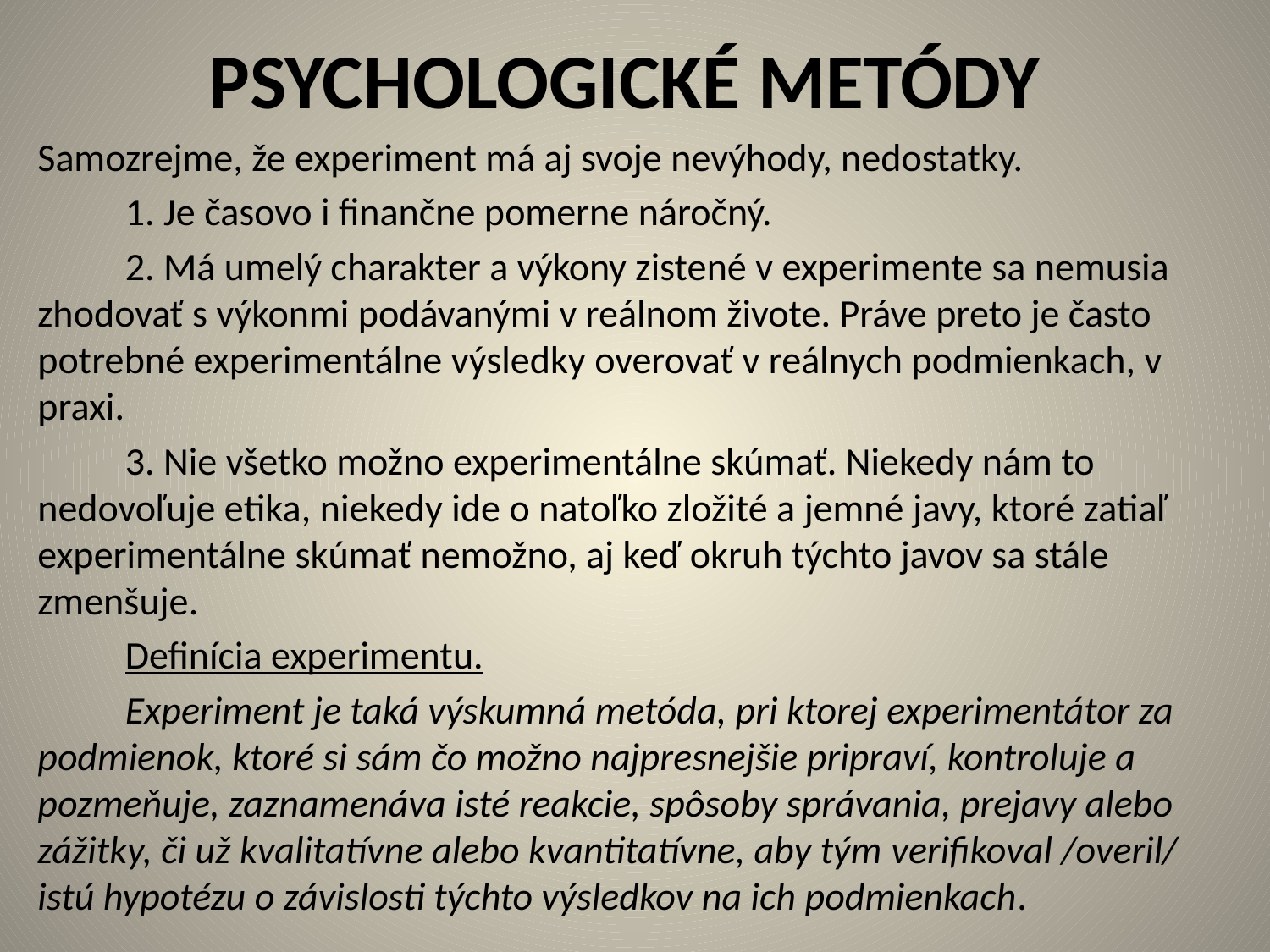

# PSYCHOLOGICKÉ METÓDY
Samozrejme, že experiment má aj svoje nevýhody, nedostatky.
	1. Je časovo i finančne pomerne náročný.
	2. Má umelý charakter a výkony zistené v experimente sa nemusia zhodovať s výkonmi podávanými v reálnom živote. Práve preto je často potrebné experimentálne výsledky overovať v reálnych podmienkach, v praxi.
	3. Nie všetko možno experimentálne skúmať. Niekedy nám to nedovoľuje etika, niekedy ide o natoľko zložité a jemné javy, ktoré zatiaľ experimentálne skúmať nemožno, aj keď okruh týchto javov sa stále zmenšuje.
	Definícia experimentu.
	Experiment je taká výskumná metóda, pri ktorej experimentátor za podmienok, ktoré si sám čo možno najpresnejšie pripraví, kontroluje a pozmeňuje, zaznamenáva isté reakcie, spôsoby správania, prejavy alebo zážitky, či už kvalitatívne alebo kvantitatívne, aby tým verifikoval /overil/ istú hypotézu o závislosti týchto výsledkov na ich podmienkach.